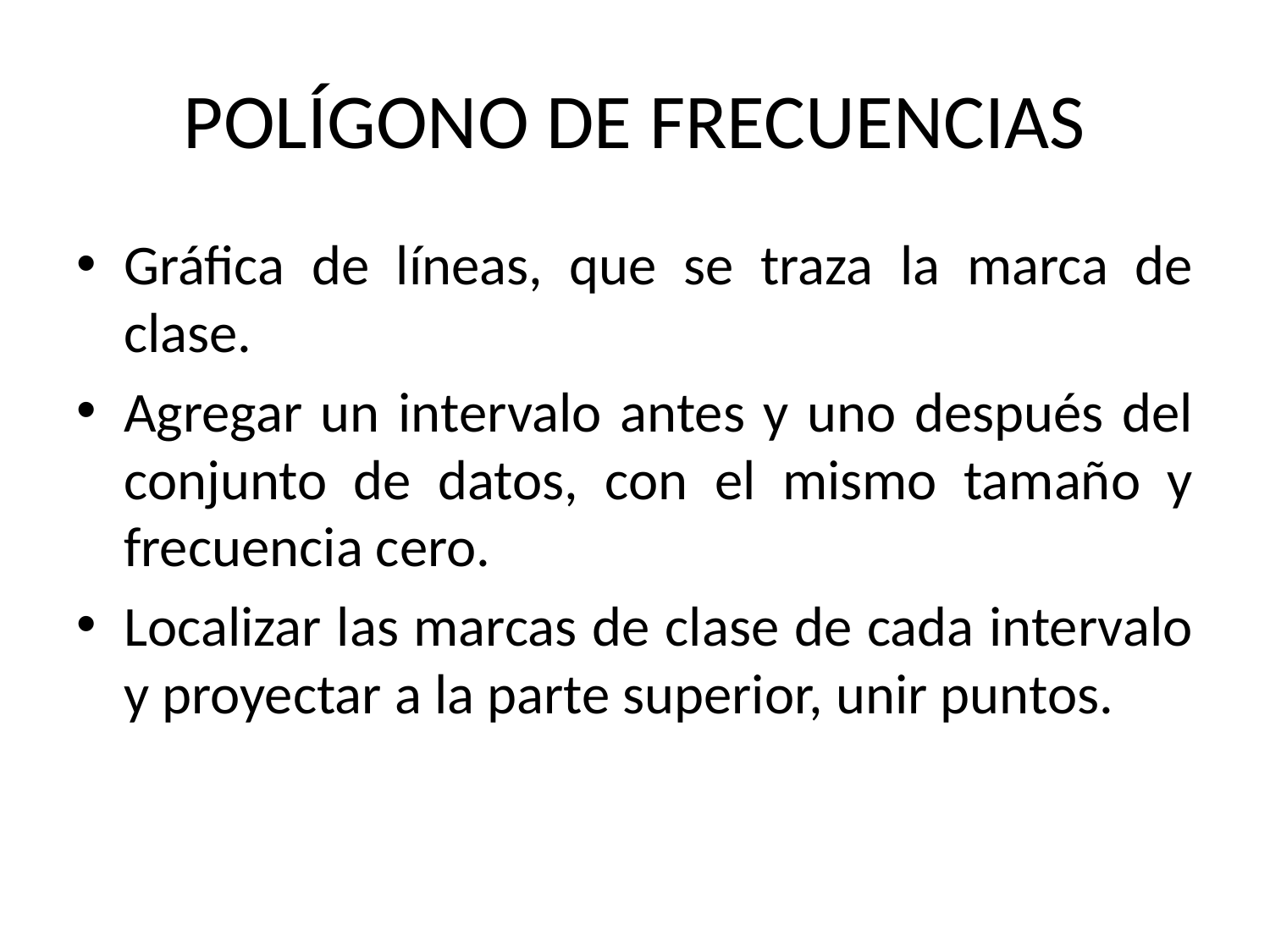

# POLÍGONO DE FRECUENCIAS
Gráfica de líneas, que se traza la marca de clase.
Agregar un intervalo antes y uno después del conjunto de datos, con el mismo tamaño y frecuencia cero.
Localizar las marcas de clase de cada intervalo y proyectar a la parte superior, unir puntos.